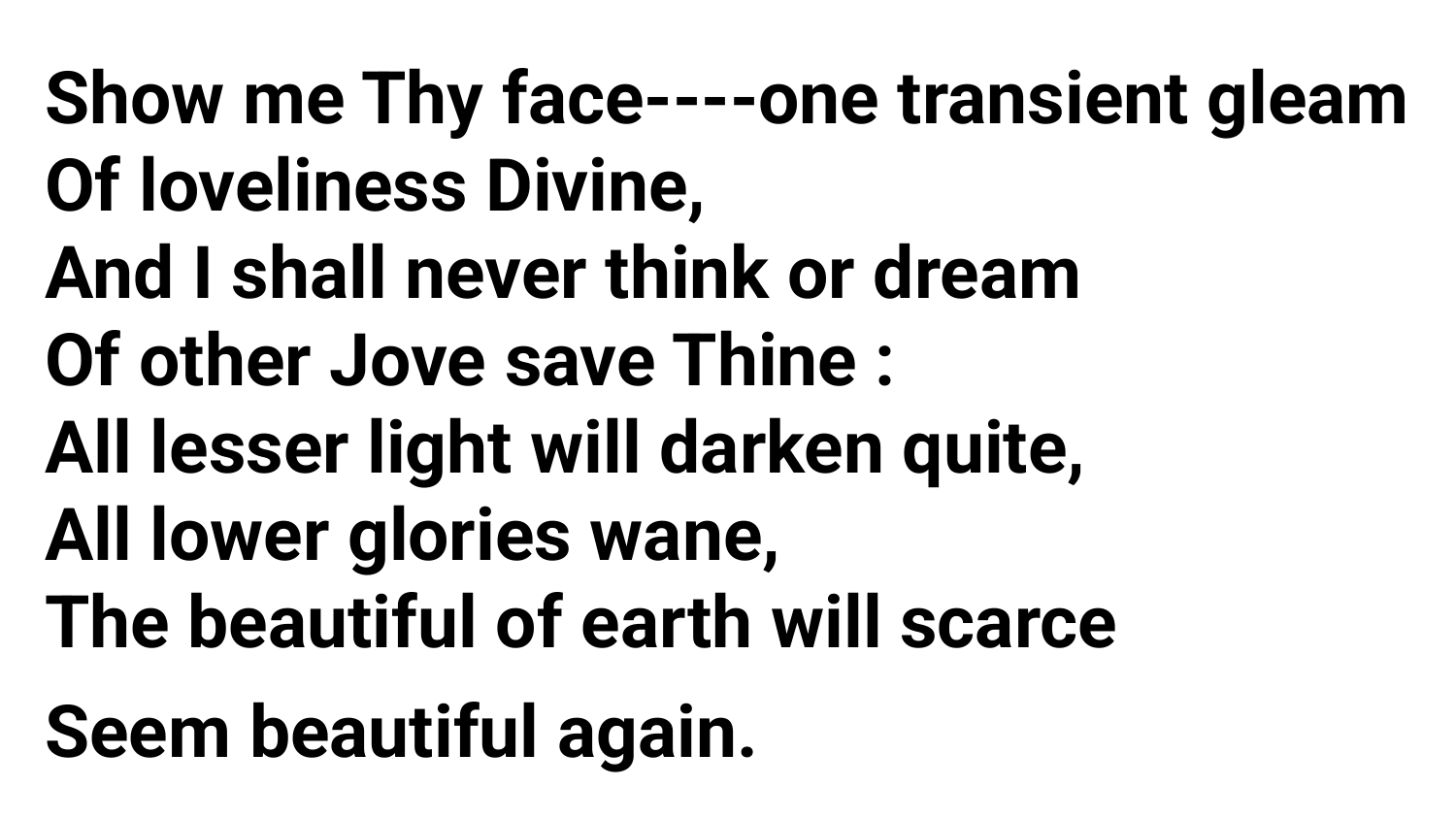

Show me Thy face----one transient gleam
Of loveliness Divine,
And I shall never think or dream
Of other Jove save Thine :
All lesser light will darken quite,
All lower glories wane,
The beautiful of earth will scarce
Seem beautiful again.